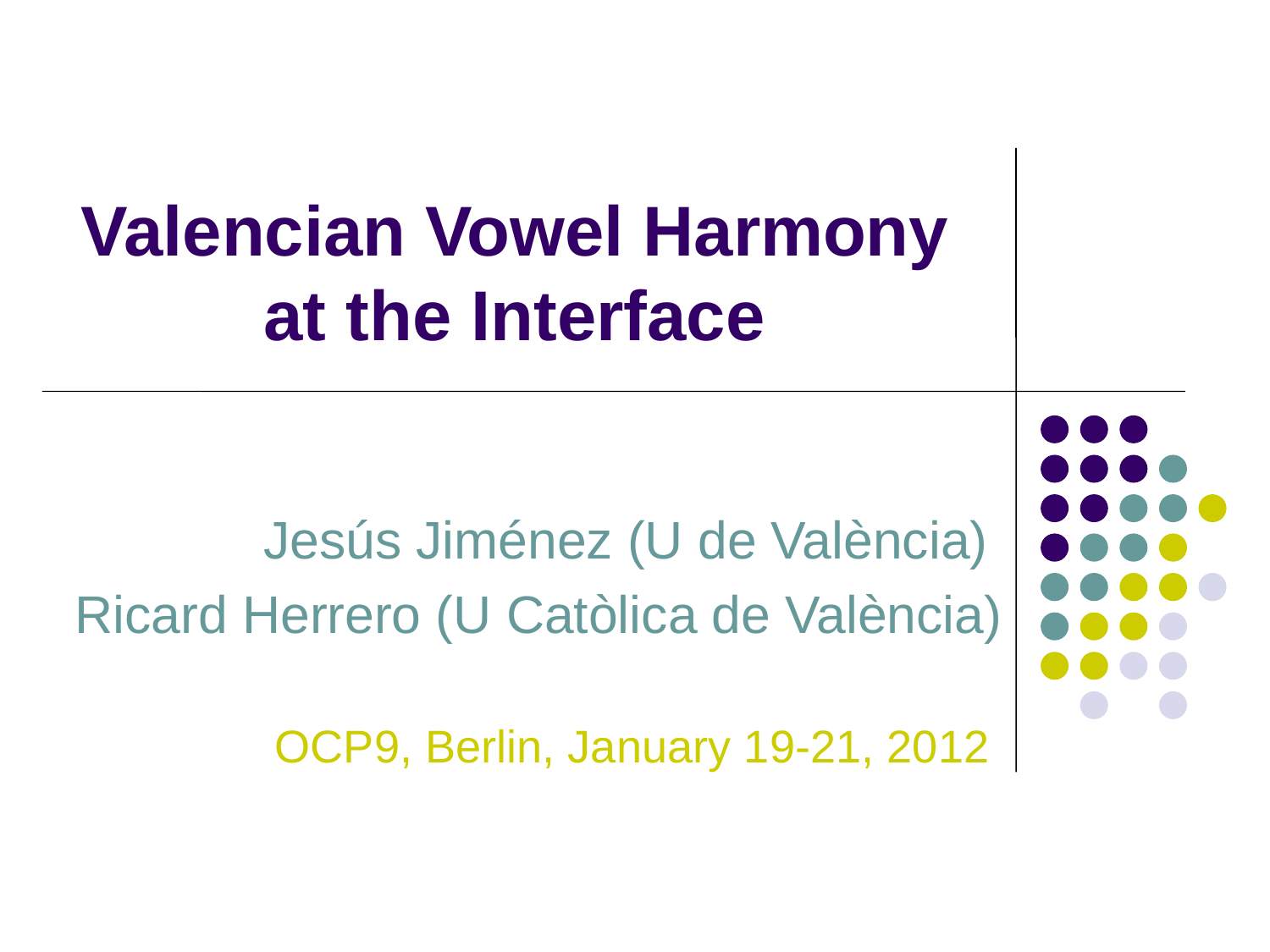

# Valencian Vowel Harmony at the Interface

Jesús Jiménez (U de València)
Ricard Herrero (U Catòlica de València)

OCP9, Berlin, January 19-21, 2012